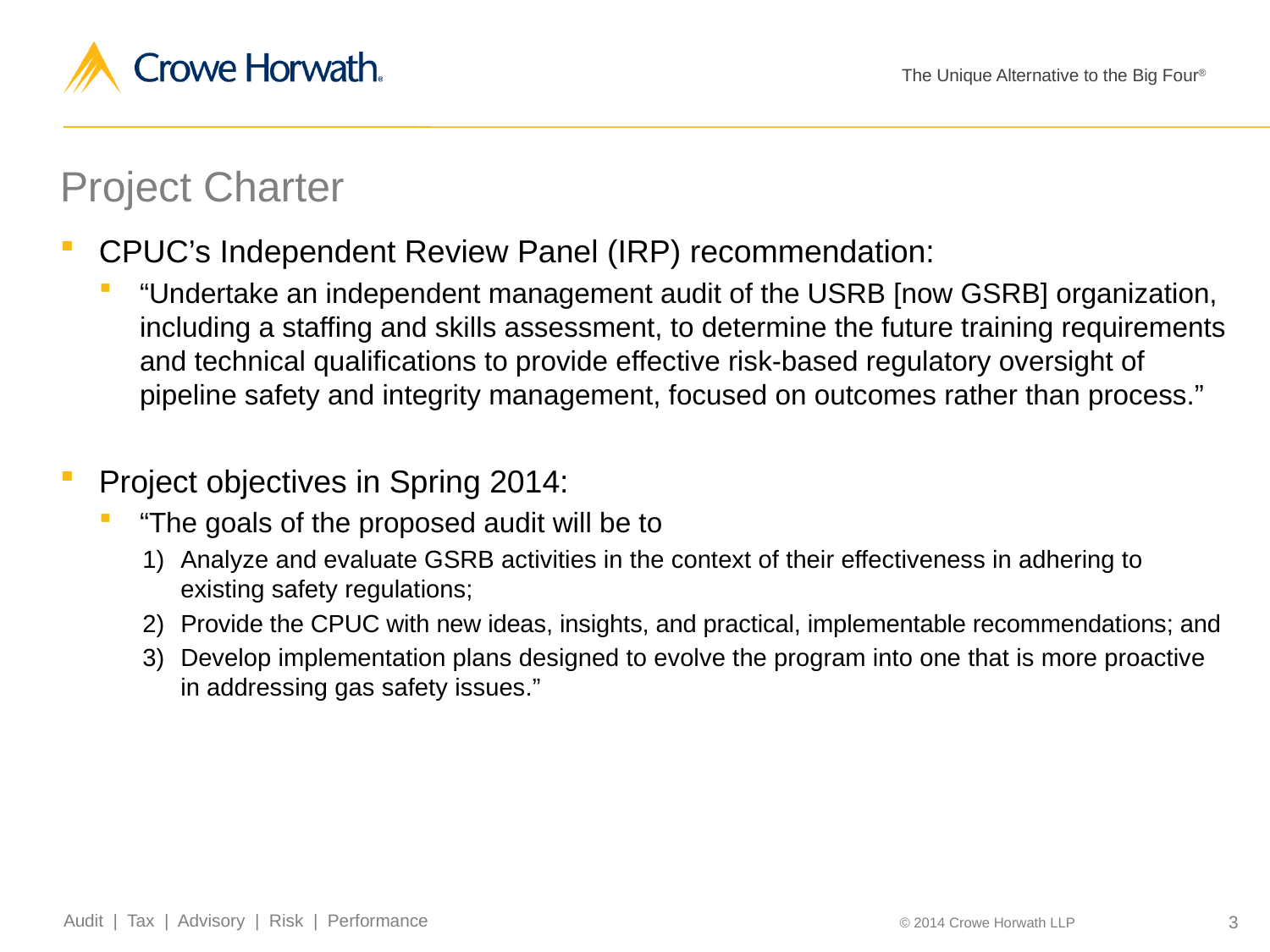

# Project Charter
CPUC’s Independent Review Panel (IRP) recommendation:
“Undertake an independent management audit of the USRB [now GSRB] organization, including a staffing and skills assessment, to determine the future training requirements and technical qualifications to provide effective risk-based regulatory oversight of pipeline safety and integrity management, focused on outcomes rather than process.”

Project objectives in Spring 2014:
“The goals of the proposed audit will be to
Analyze and evaluate GSRB activities in the context of their effectiveness in adhering to
existing safety regulations;
Provide the CPUC with new ideas, insights, and practical, implementable recommendations; and
Develop implementation plans designed to evolve the program into one that is more proactive
in addressing gas safety issues.”